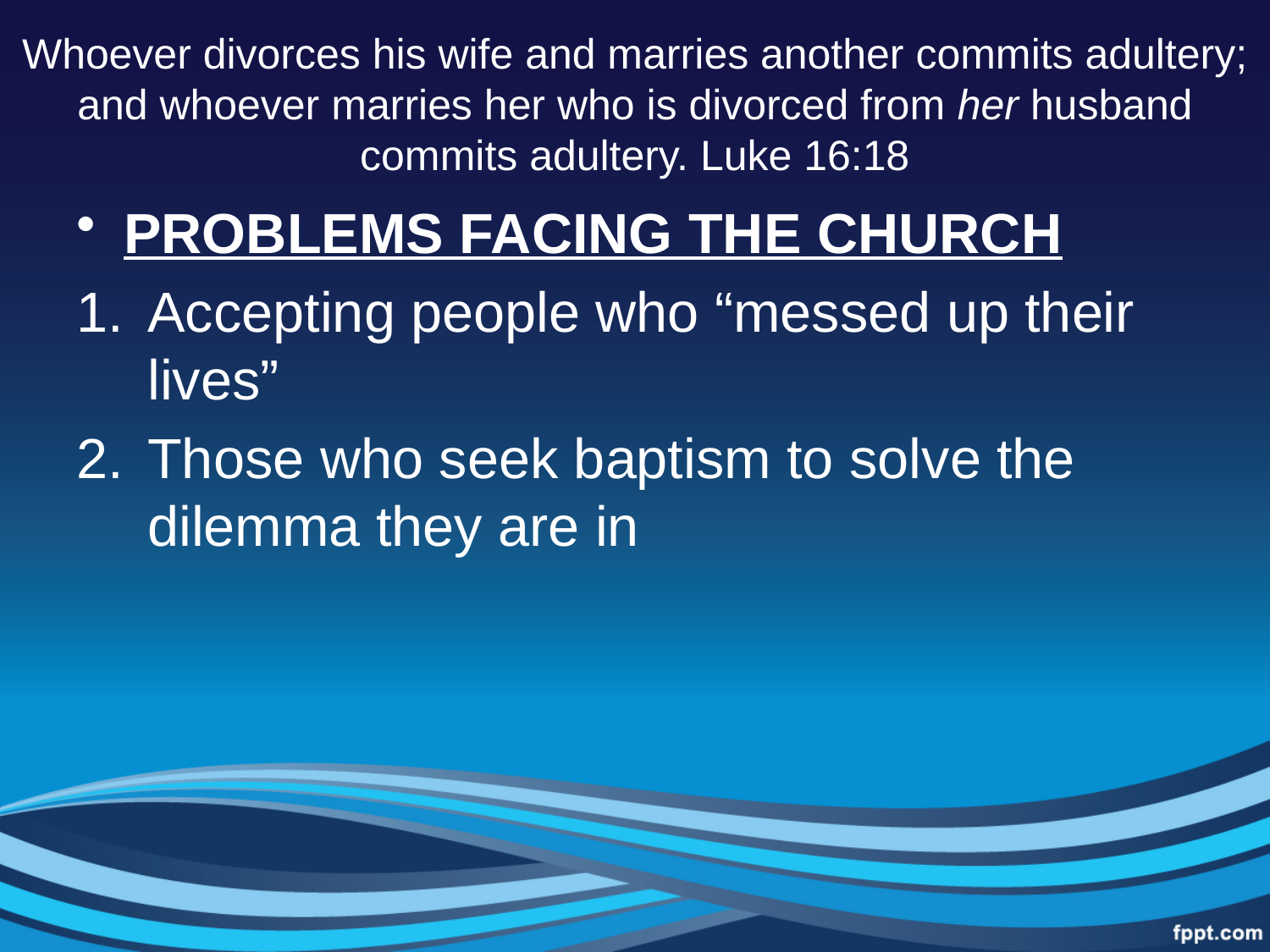

# Whoever divorces his wife and marries another commits adultery; and whoever marries her who is divorced from her husband commits adultery. Luke 16:18
PROBLEMS FACING THE CHURCH
Accepting people who “messed up their lives”
Those who seek baptism to solve the dilemma they are in